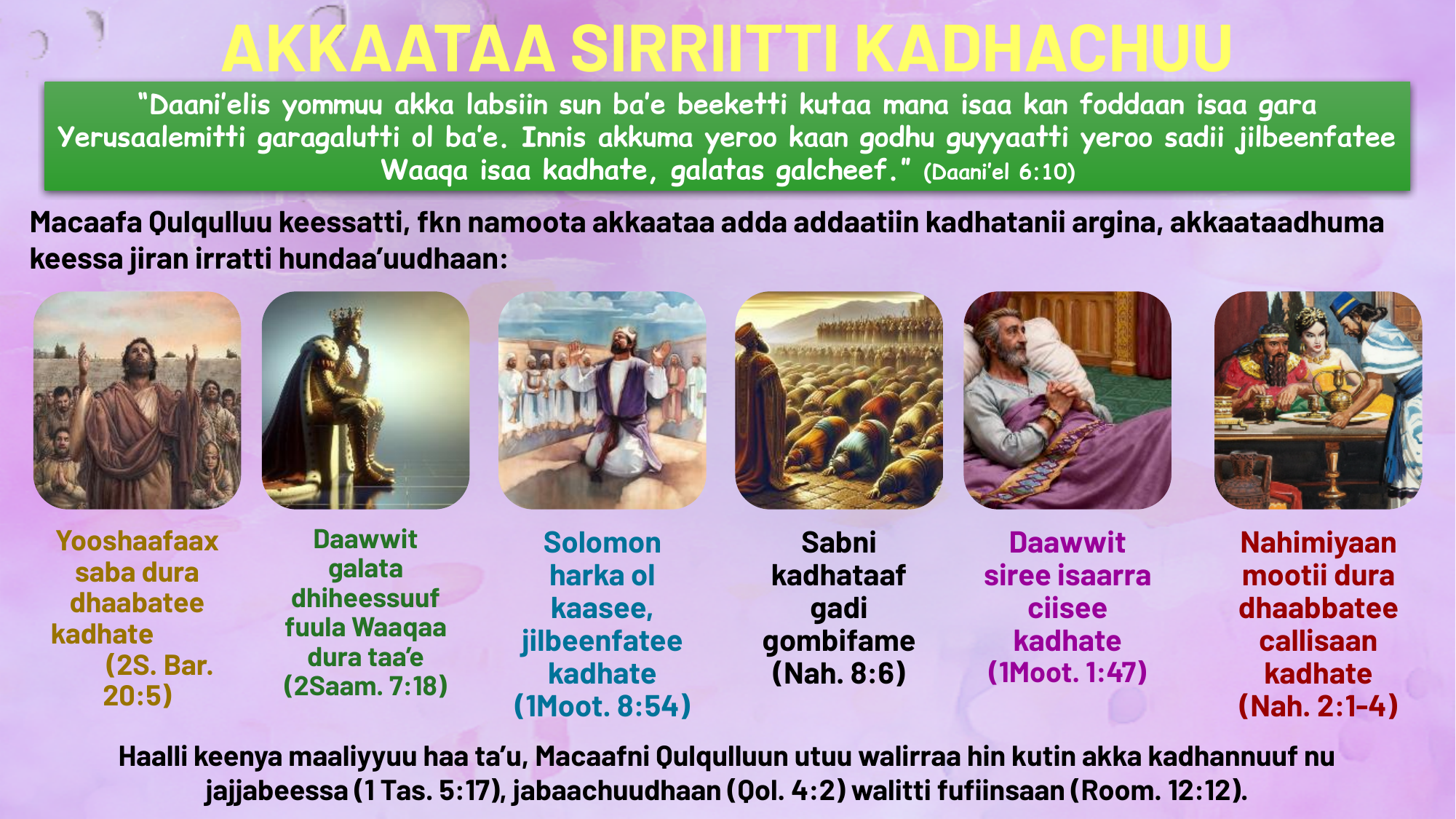

AKKAATAA SIRRIITTI KADHACHUU
“Daani’elis yommuu akka labsiin sun ba’e beeketti kutaa mana isaa kan foddaan isaa gara Yerusaalemitti garagalutti ol ba’e. Innis akkuma yeroo kaan godhu guyyaatti yeroo sadii jilbeenfatee Waaqa isaa kadhate, galatas galcheef.” (Daani’el 6:10)
Macaafa Qulqulluu keessatti, fkn namoota akkaataa adda addaatiin kadhatanii argina, akkaataadhuma keessa jiran irratti hundaa’uudhaan:
Yooshaafaax saba dura dhaabatee kadhate                     (2S. Bar. 20:5)
Daawwit galata dhiheessuuf fuula Waaqaa dura taa’e
(2Saam. 7:18)
Solomon harka ol kaasee, jilbeenfatee kadhate
(1Moot. 8:54)
Sabni kadhataaf gadi gombifame
(Nah. 8:6)
Daawwit siree isaarra ciisee kadhate
(1Moot. 1:47)
Nahimiyaan mootii dura dhaabbatee callisaan kadhate
(Nah. 2:1-4)
Haalli keenya maaliyyuu haa ta’u, Macaafni Qulqulluun utuu walirraa hin kutin akka kadhannuuf nu jajjabeessa (1 Tas. 5:17), jabaachuudhaan (Qol. 4:2) walitti fufiinsaan (Room. 12:12).